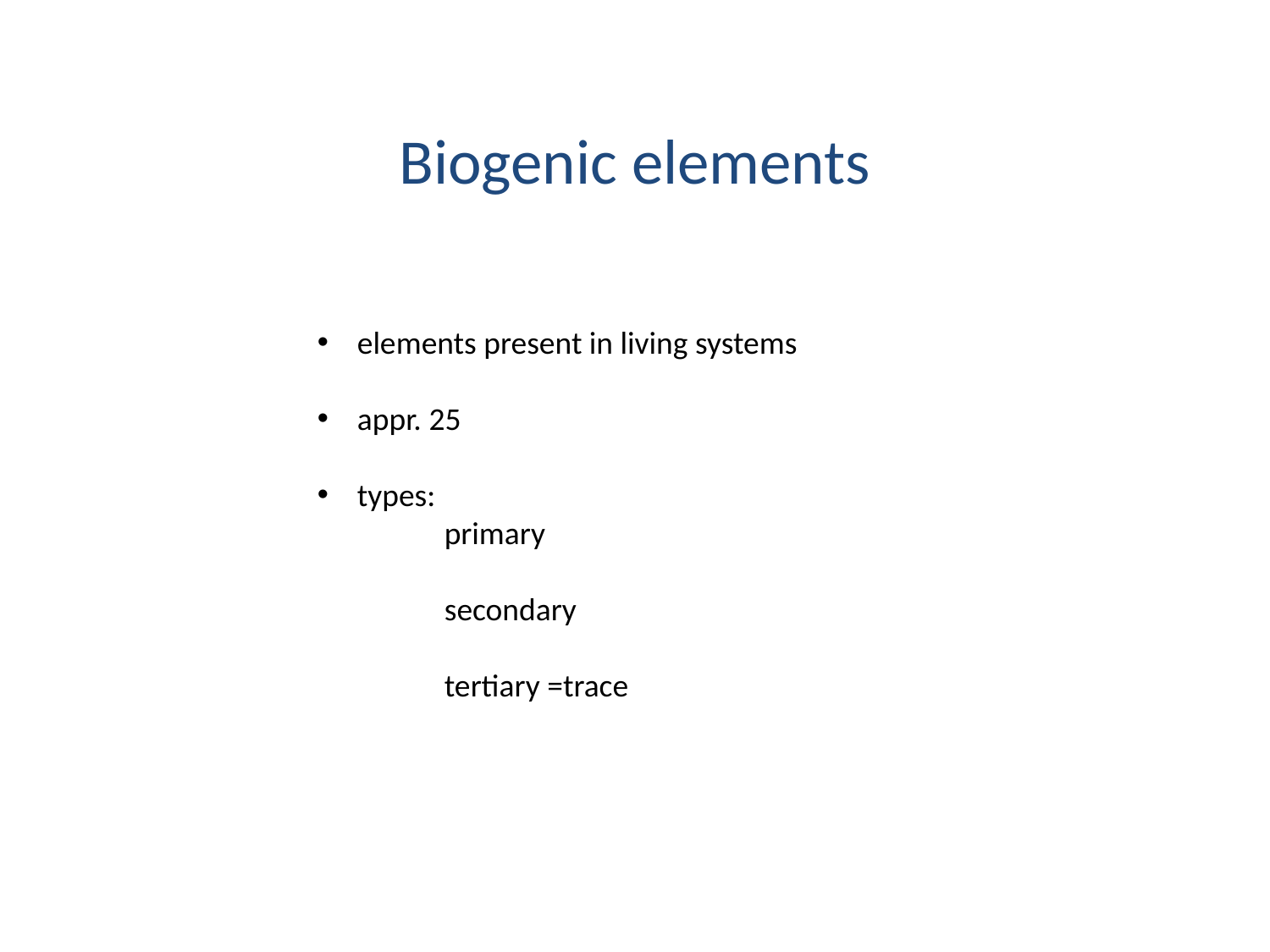

Biogenic elements
elements present in living systems

appr. 25

types:
	primary

	secondary

	tertiary =trace